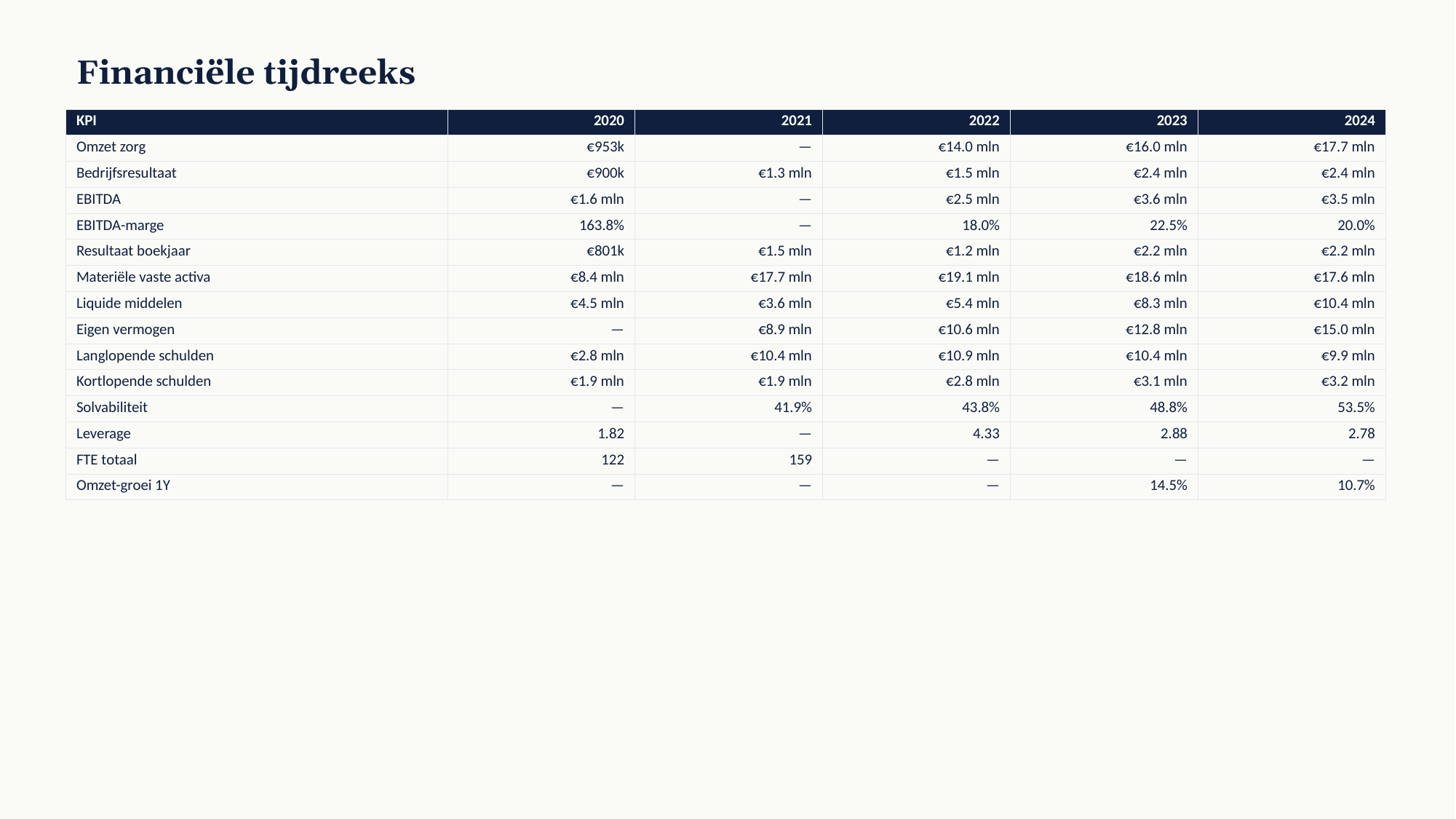

Financiële tijdreeks
| KPI | 2020 | 2021 | 2022 | 2023 | 2024 |
| --- | --- | --- | --- | --- | --- |
| Omzet zorg | €953k | — | €14.0 mln | €16.0 mln | €17.7 mln |
| Bedrijfsresultaat | €900k | €1.3 mln | €1.5 mln | €2.4 mln | €2.4 mln |
| EBITDA | €1.6 mln | — | €2.5 mln | €3.6 mln | €3.5 mln |
| EBITDA-marge | 163.8% | — | 18.0% | 22.5% | 20.0% |
| Resultaat boekjaar | €801k | €1.5 mln | €1.2 mln | €2.2 mln | €2.2 mln |
| Materiële vaste activa | €8.4 mln | €17.7 mln | €19.1 mln | €18.6 mln | €17.6 mln |
| Liquide middelen | €4.5 mln | €3.6 mln | €5.4 mln | €8.3 mln | €10.4 mln |
| Eigen vermogen | — | €8.9 mln | €10.6 mln | €12.8 mln | €15.0 mln |
| Langlopende schulden | €2.8 mln | €10.4 mln | €10.9 mln | €10.4 mln | €9.9 mln |
| Kortlopende schulden | €1.9 mln | €1.9 mln | €2.8 mln | €3.1 mln | €3.2 mln |
| Solvabiliteit | — | 41.9% | 43.8% | 48.8% | 53.5% |
| Leverage | 1.82 | — | 4.33 | 2.88 | 2.78 |
| FTE totaal | 122 | 159 | — | — | — |
| Omzet-groei 1Y | — | — | — | 14.5% | 10.7% |